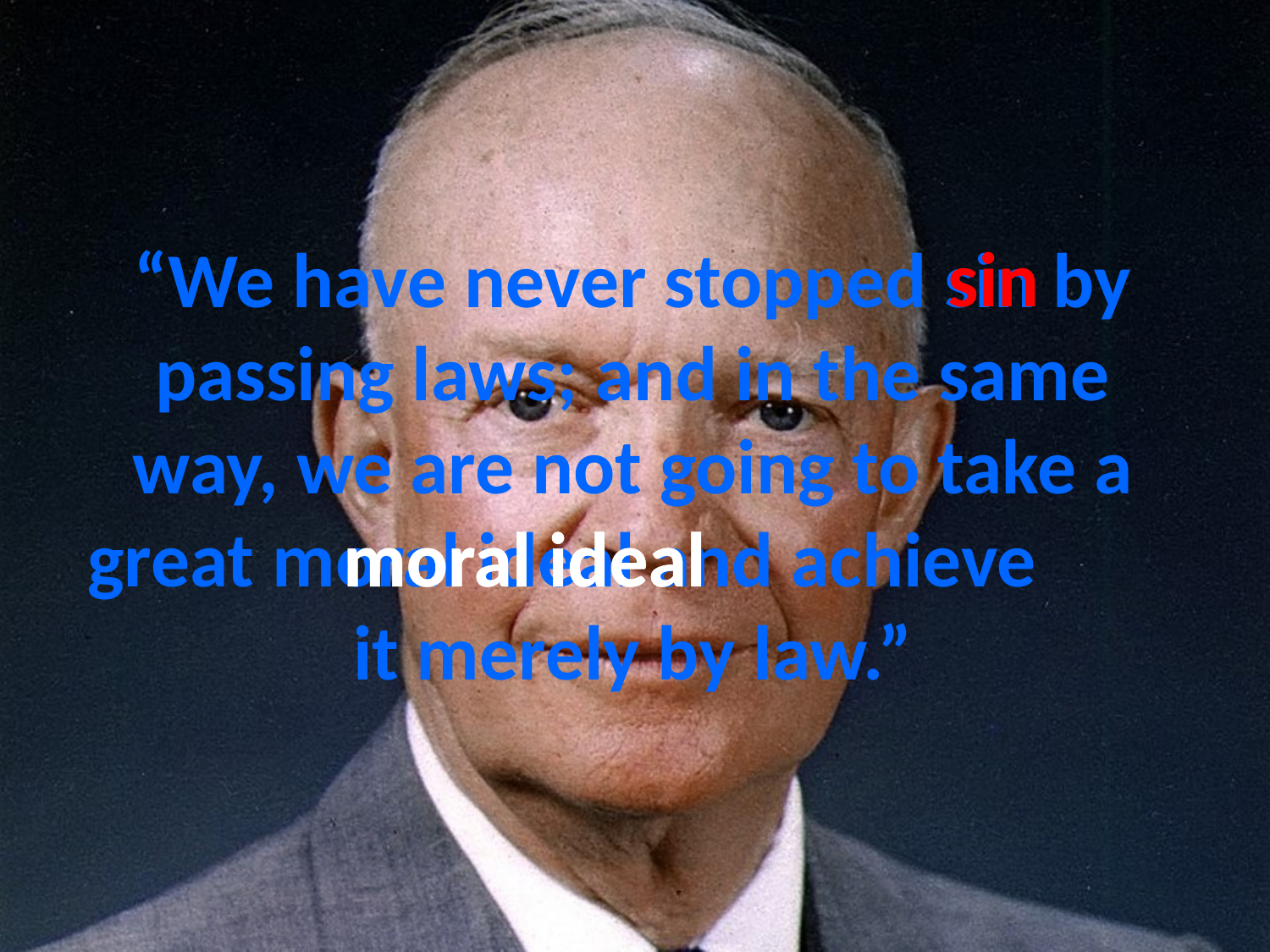

# “We have never stopped sin by passing laws; and in the same way, we are not going to take a great moral ideal and achieve         it merely by law.”
sin
moral ideal